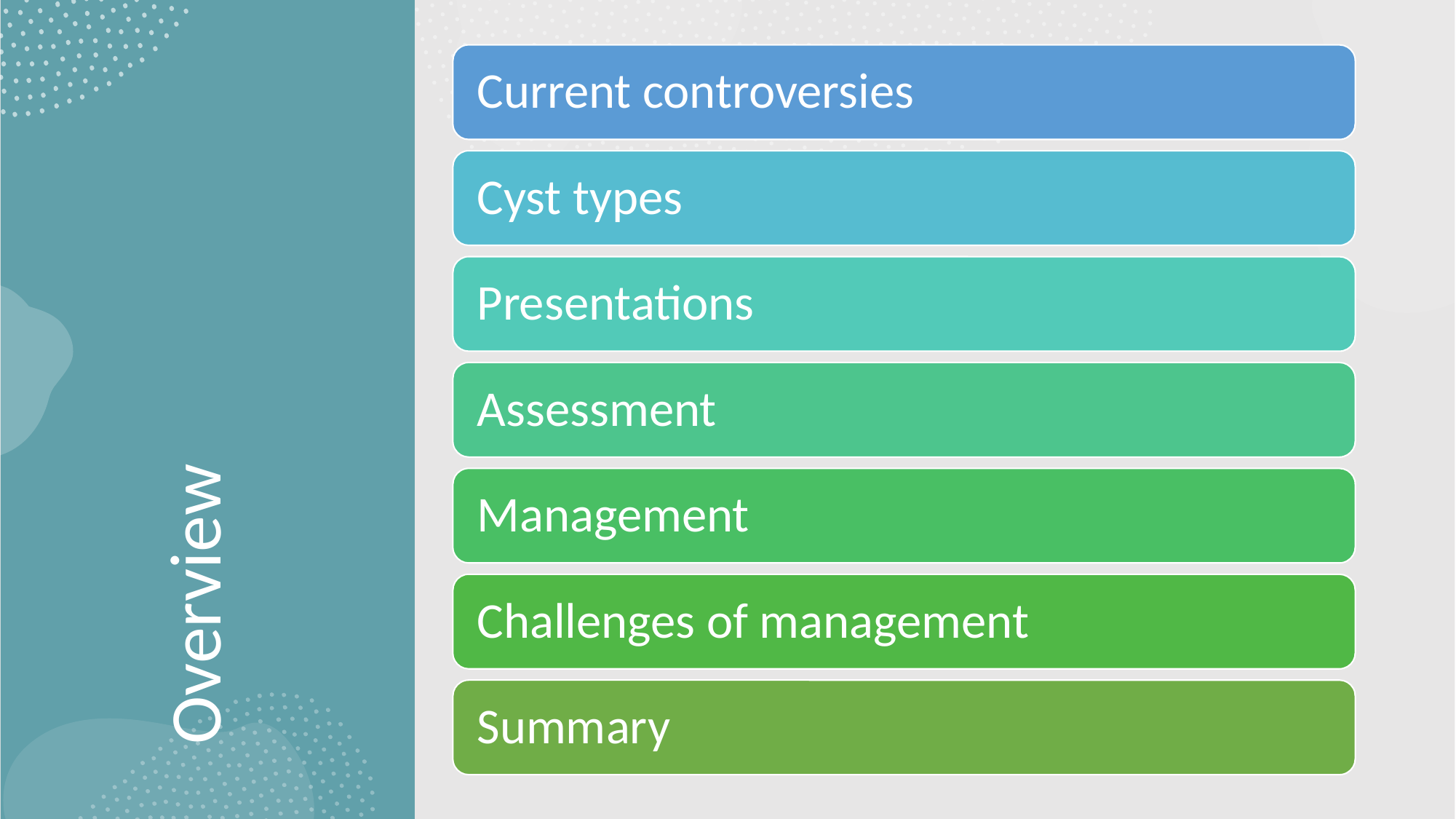

Current controversies
Cyst types
Presentations
Assessment
Management
Challenges of management
Summary
# Overview